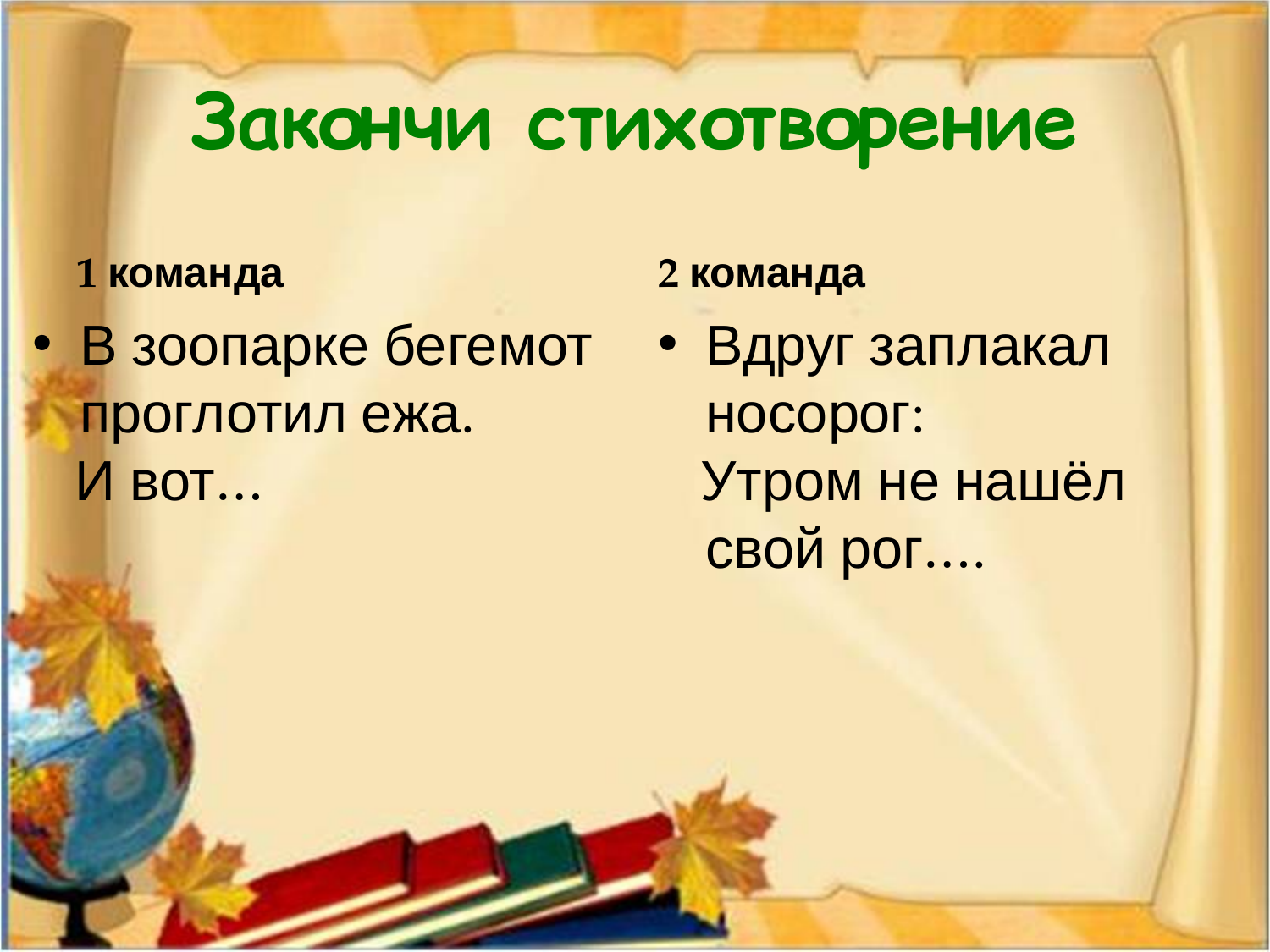

# Закончи стихотворение
1 команда
2 команда
В зоопарке бегемот проглотил ежа.
   И вот…
Вдруг заплакал носорог:
   Утром не нашёл свой рог….